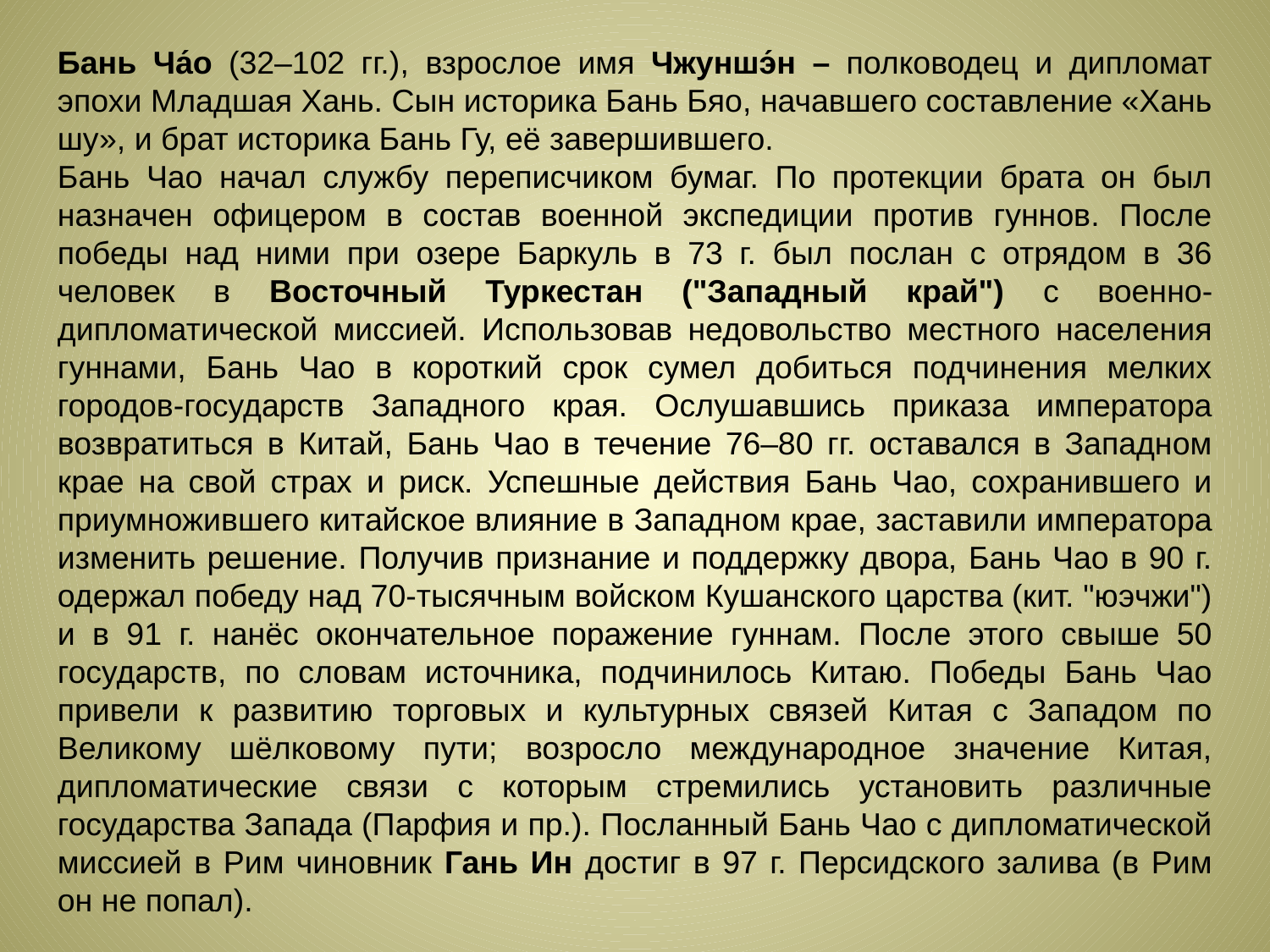

Бань Ча́о (32–102 гг.), взрослое имя Чжуншэ́н – полководец и дипломат эпохи Младшая Хань. Сын историка Бань Бяо, начавшего составление «Хань шу», и брат историка Бань Гу, её завершившего.
Бань Чао начал службу переписчиком бумаг. По протекции брата он был назначен офицером в состав военной экспедиции против гуннов. После победы над ними при озере Баркуль в 73 г. был послан с отрядом в 36 человек в Восточный Туркестан ("Западный край") с военно-дипломатической миссией. Использовав недовольство местного населения гуннами, Бань Чао в короткий срок сумел добиться подчинения мелких городов-государств Западного края. Ослушавшись приказа императора возвратиться в Китай, Бань Чао в течение 76–80 гг. оставался в Западном крае на свой страх и риск. Успешные действия Бань Чао, сохранившего и приумножившего китайское влияние в Западном крае, заставили императора изменить решение. Получив признание и поддержку двора, Бань Чао в 90 г. одержал победу над 70-тысячным войском Кушанского царства (кит. "юэчжи") и в 91 г. нанёс окончательное поражение гуннам. После этого свыше 50 государств, по словам источника, подчинилось Китаю. Победы Бань Чао привели к развитию торговых и культурных связей Китая с Западом по Великому шёлковому пути; возросло международное значение Китая, дипломатические связи с которым стремились установить различные государства Запада (Парфия и пр.). Посланный Бань Чао с дипломатической миссией в Рим чиновник Гань Ин достиг в 97 г. Персидского залива (в Рим он не попал).